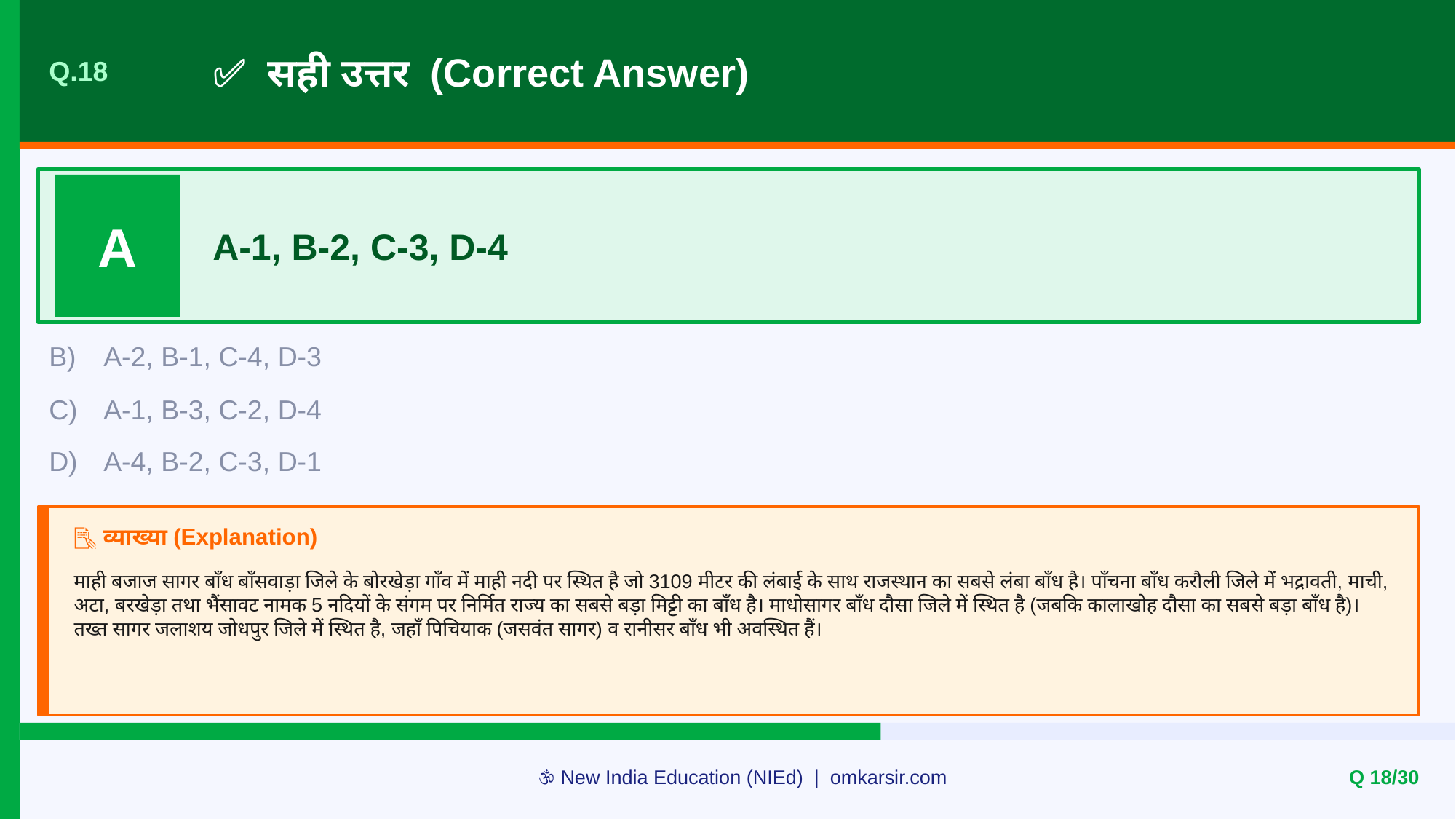

✅  सही उत्तर  (Correct Answer)
Q.18

A
A-1, B-2, C-3, D-4
B)
A-2, B-1, C-4, D-3
C)
A-1, B-3, C-2, D-4
D)
A-4, B-2, C-3, D-1

📝 व्याख्या (Explanation)
माही बजाज सागर बाँध बाँसवाड़ा जिले के बोरखेड़ा गाँव में माही नदी पर स्थित है जो 3109 मीटर की लंबाई के साथ राजस्थान का सबसे लंबा बाँध है। पाँचना बाँध करौली जिले में भद्रावती, माची, अटा, बरखेड़ा तथा भैंसावट नामक 5 नदियों के संगम पर निर्मित राज्य का सबसे बड़ा मिट्टी का बाँध है। माधोसागर बाँध दौसा जिले में स्थित है (जबकि कालाखोह दौसा का सबसे बड़ा बाँध है)। तख्त सागर जलाशय जोधपुर जिले में स्थित है, जहाँ पिचियाक (जसवंत सागर) व रानीसर बाँध भी अवस्थित हैं।

🕉️ New India Education (NIEd)  |  omkarsir.com
Q 18/30